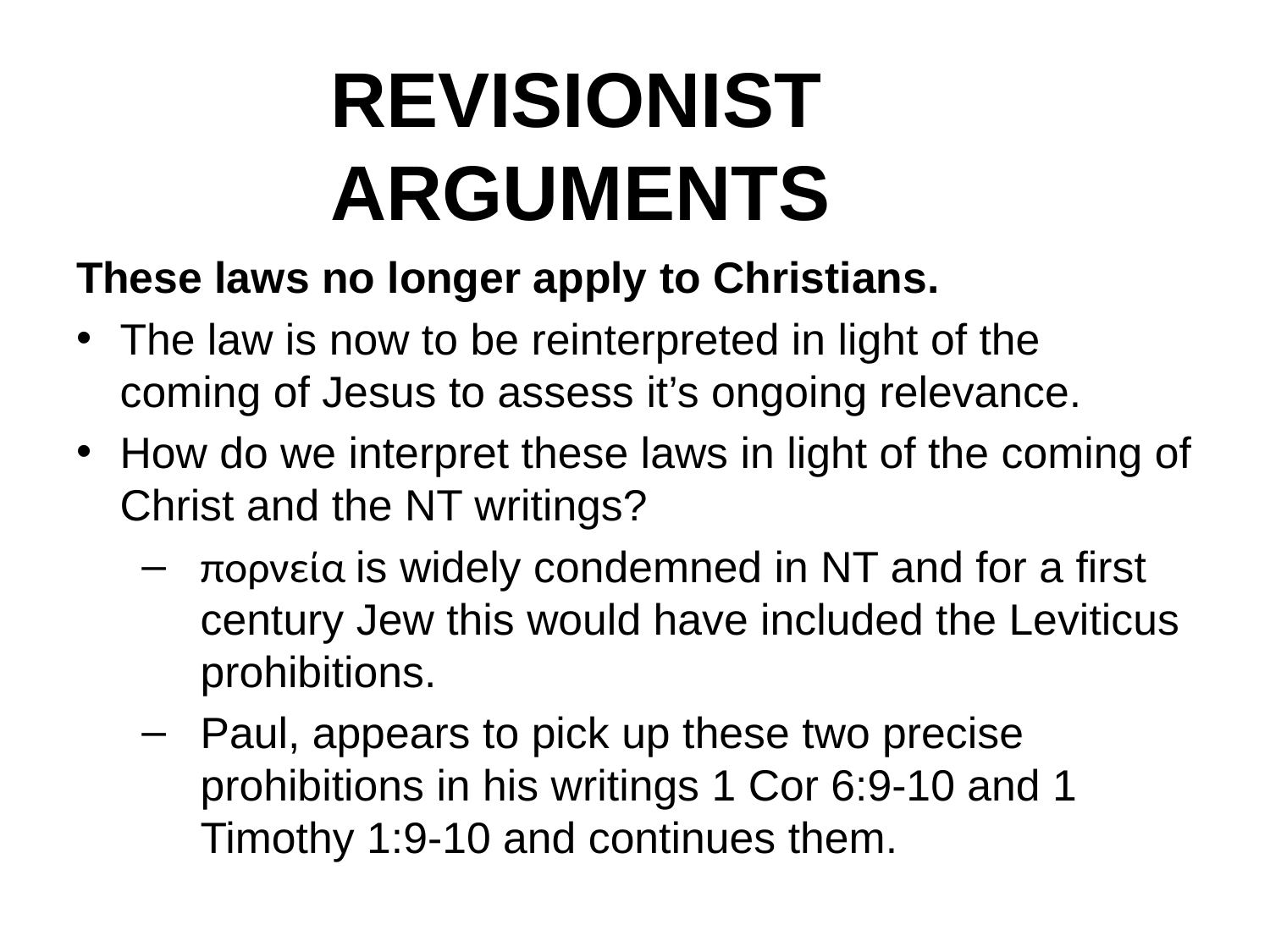

# REVISIONIST ARGUMENTS
These laws no longer apply to Christians.
The law is now to be reinterpreted in light of the coming of Jesus to assess it’s ongoing relevance.
How do we interpret these laws in light of the coming of Christ and the NT writings?
πορνεία is widely condemned in NT and for a first century Jew this would have included the Leviticus prohibitions.
Paul, appears to pick up these two precise prohibitions in his writings 1 Cor 6:9-10 and 1 Timothy 1:9-10 and continues them.